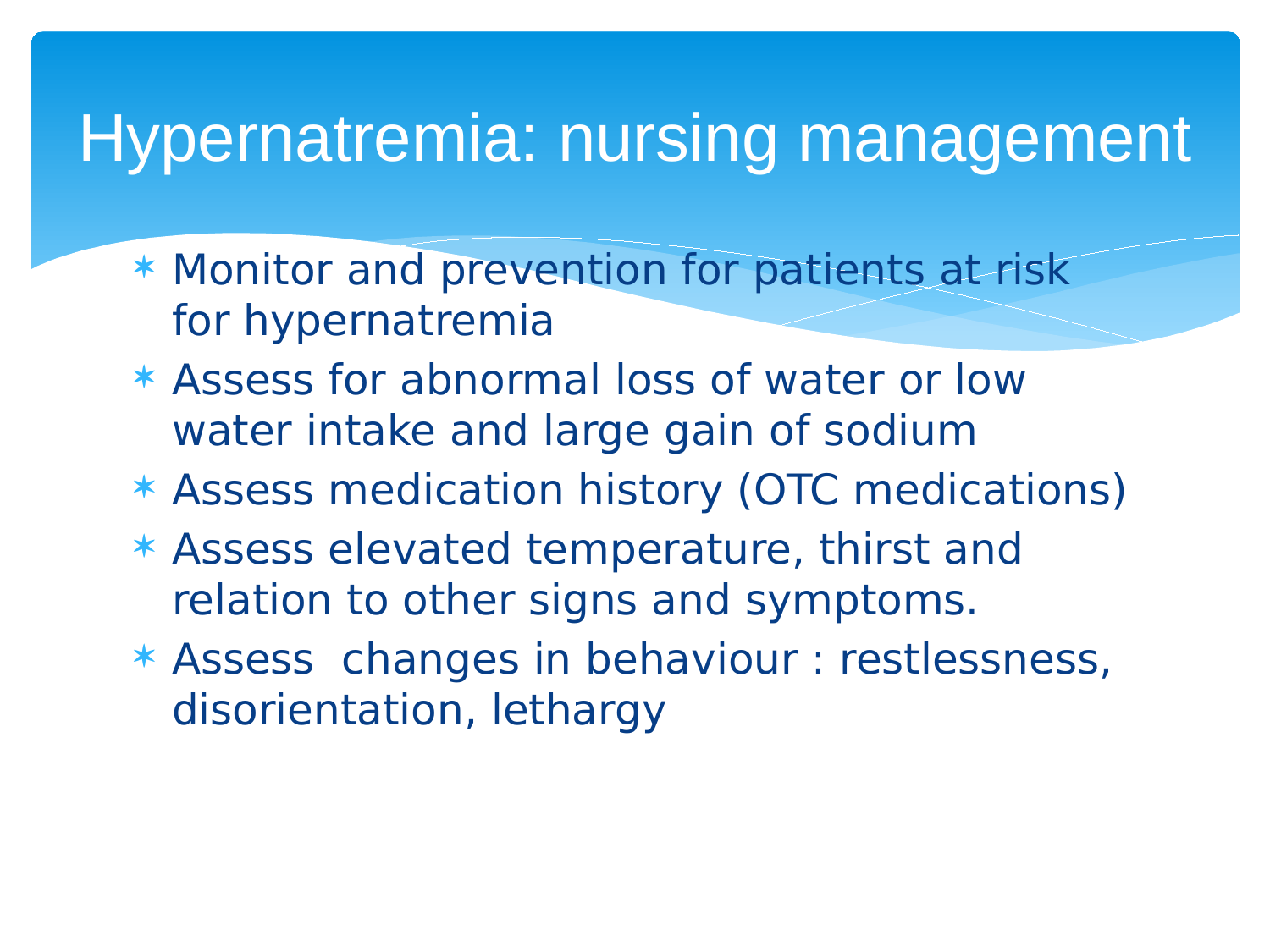

# Hypernatremia: nursing management
Monitor and prevention for patients at risk for hypernatremia
Assess for abnormal loss of water or low water intake and large gain of sodium
Assess medication history (OTC medications)
Assess elevated temperature, thirst and relation to other signs and symptoms.
Assess  changes in behaviour : restlessness, disorientation, lethargy